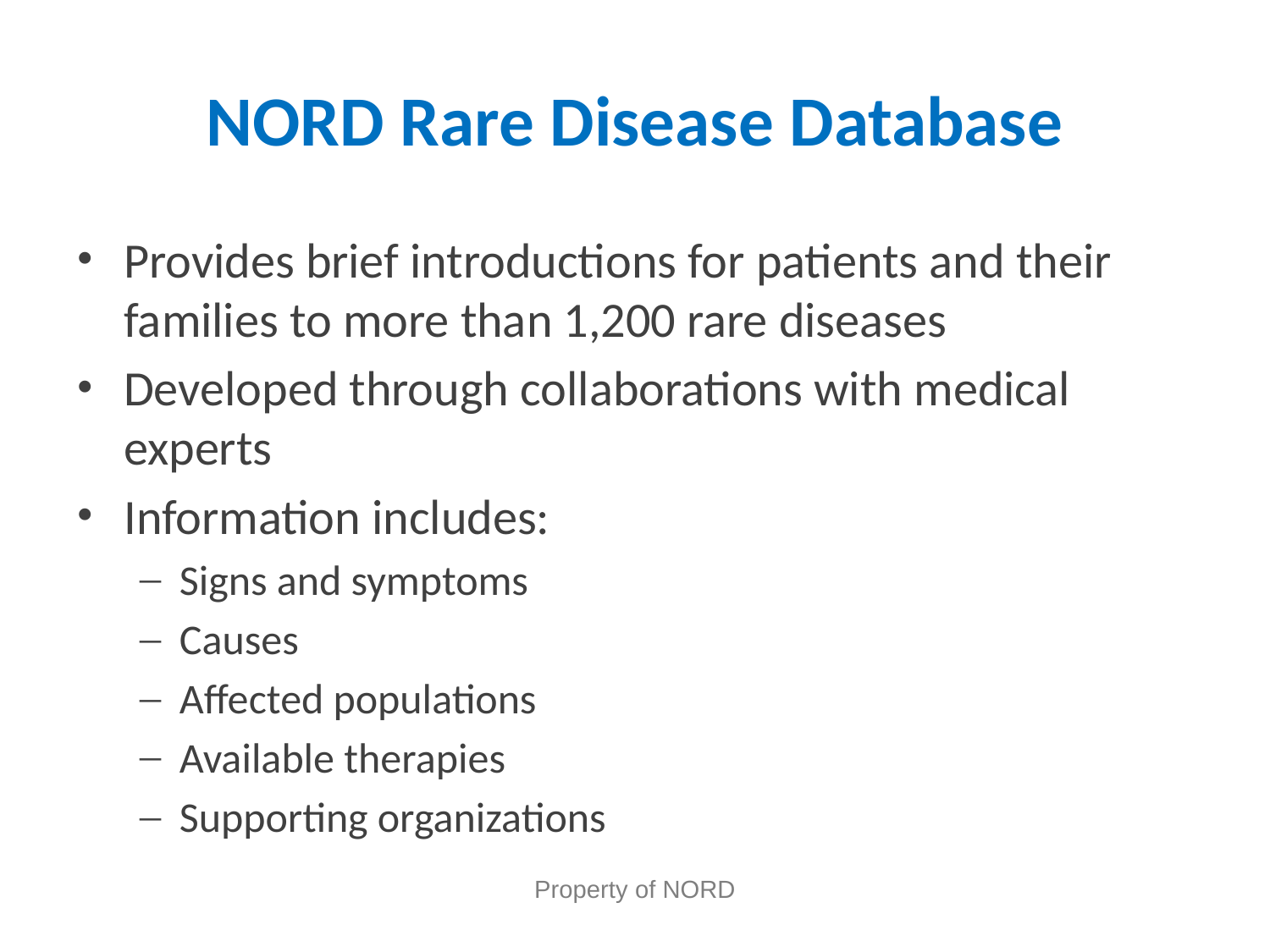

# NORD Rare Disease Database
Provides brief introductions for patients and their families to more than 1,200 rare diseases
Developed through collaborations with medical experts
Information includes:
Signs and symptoms
Causes
Affected populations
Available therapies
Supporting organizations

Property of NORD